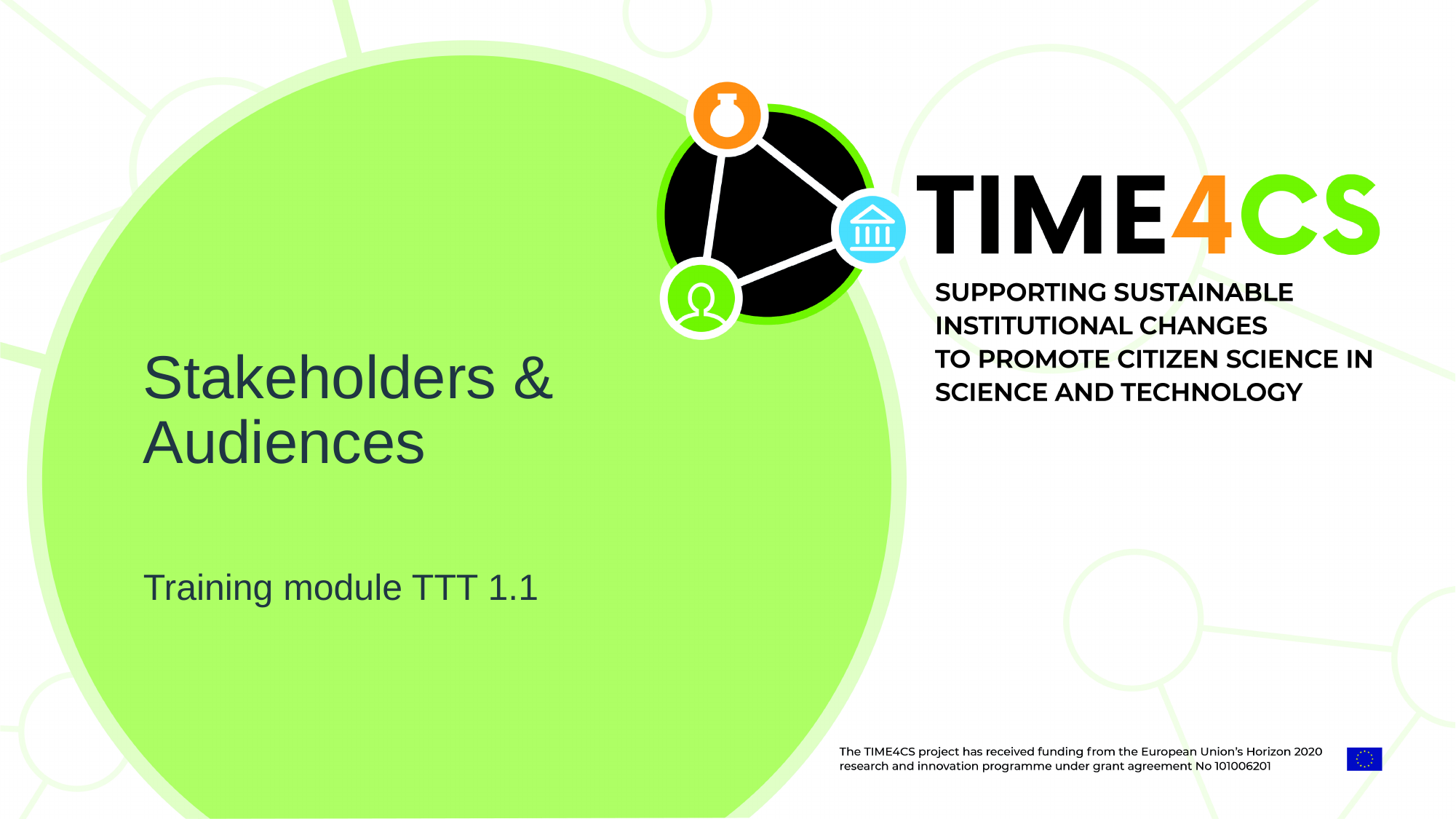

Stakeholders & Audiences
Training module TTT 1.1